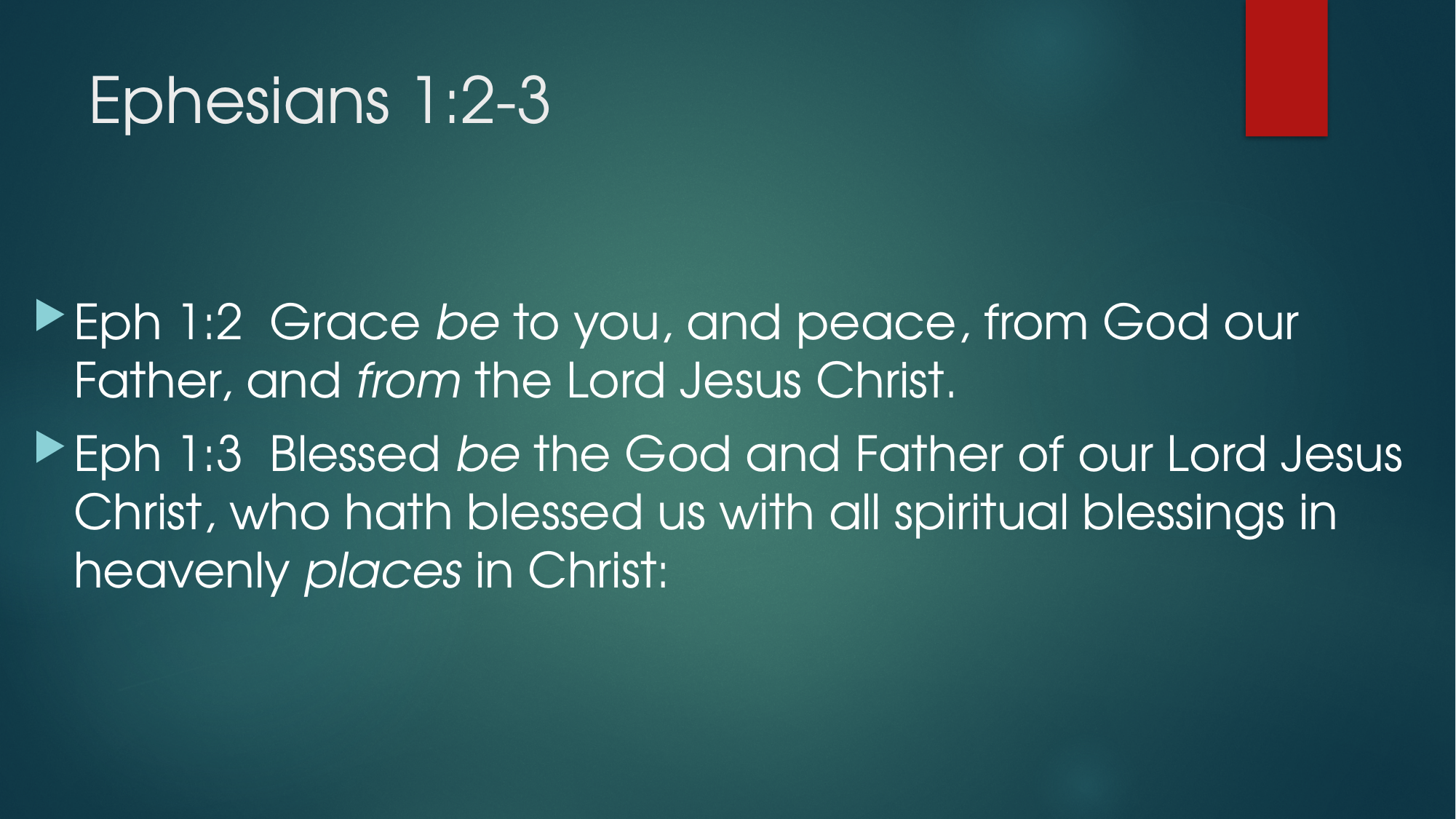

# Ephesians 1:2-3
Eph 1:2  Grace be to you, and peace, from God our Father, and from the Lord Jesus Christ.
Eph 1:3  Blessed be the God and Father of our Lord Jesus Christ, who hath blessed us with all spiritual blessings in heavenly places in Christ: